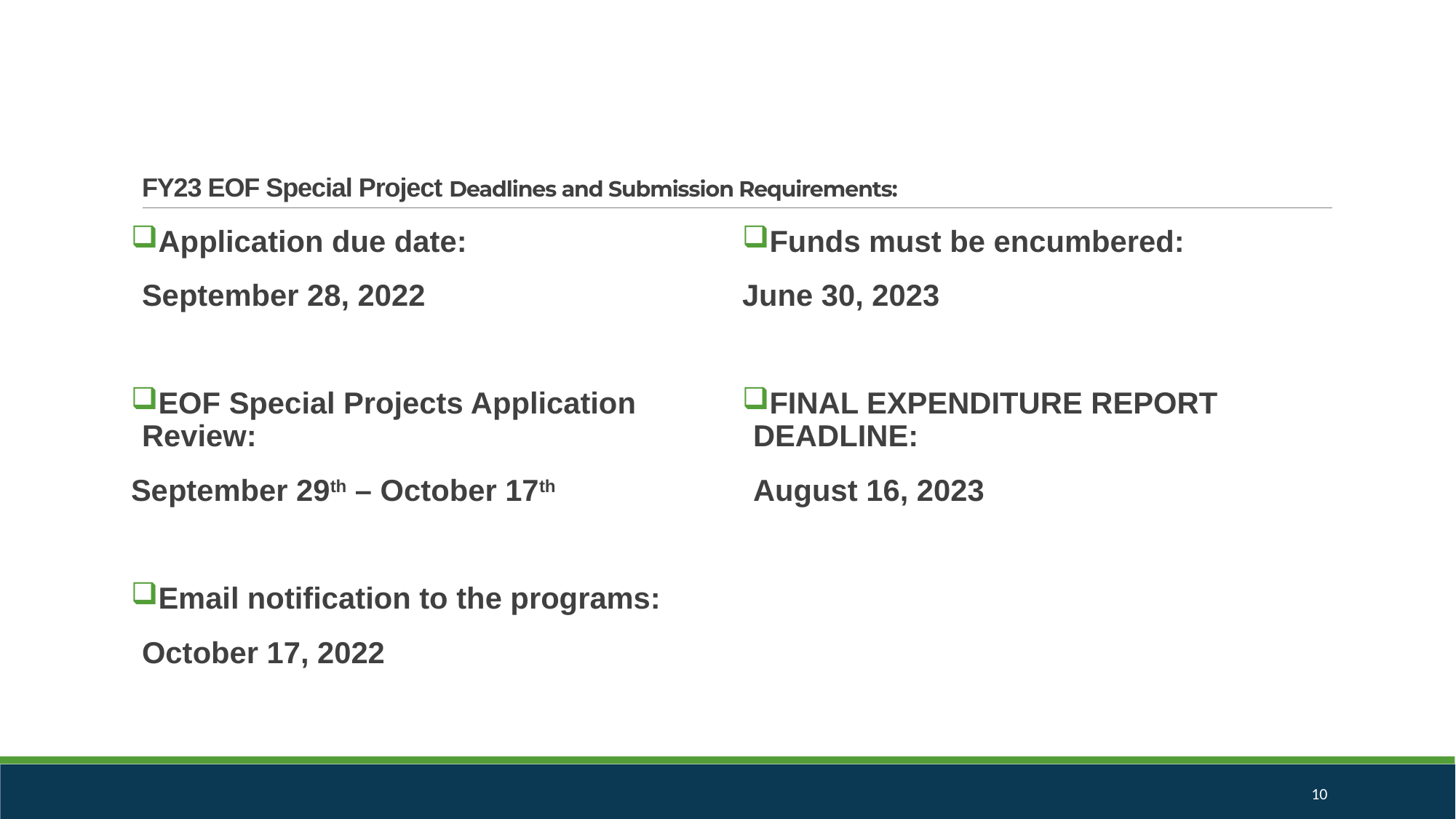

# FY23 EOF Special Project Deadlines and Submission Requirements:
Application due date:
September 28, 2022

EOF Special Projects Application Review:
September 29th – October 17th

Email notification to the programs:
October 17, 2022

Funds must be encumbered:
June 30, 2023

FINAL EXPENDITURE REPORT DEADLINE:
August 16, 2023

10